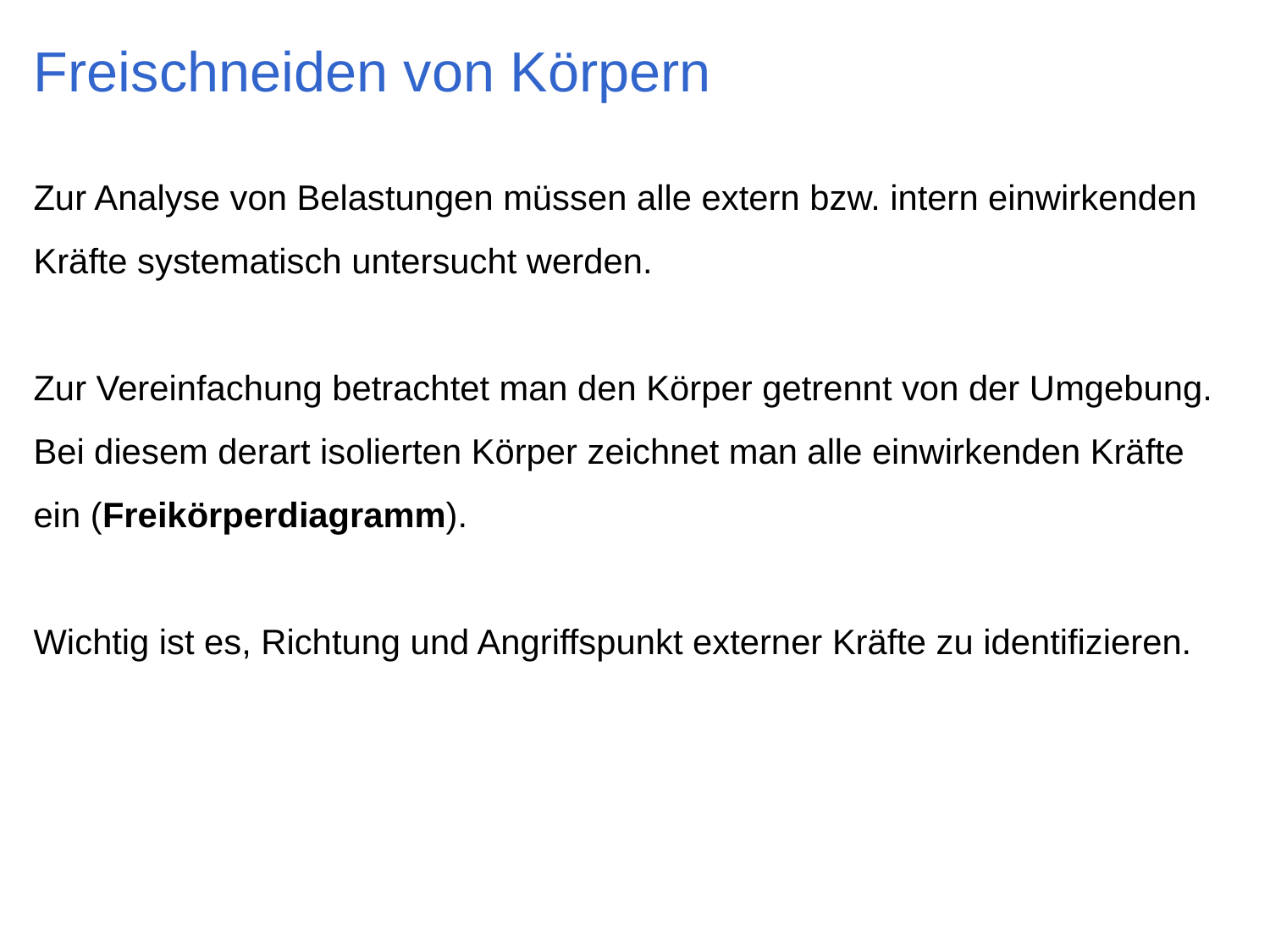

Freischneiden von Körpern
Zur Analyse von Belastungen müssen alle extern bzw. intern einwirkenden Kräfte systematisch untersucht werden.

Zur Vereinfachung betrachtet man den Körper getrennt von der Umgebung. Bei diesem derart isolierten Körper zeichnet man alle einwirkenden Kräfte ein (Freikörperdiagramm).

Wichtig ist es, Richtung und Angriffspunkt externer Kräfte zu identifizieren.